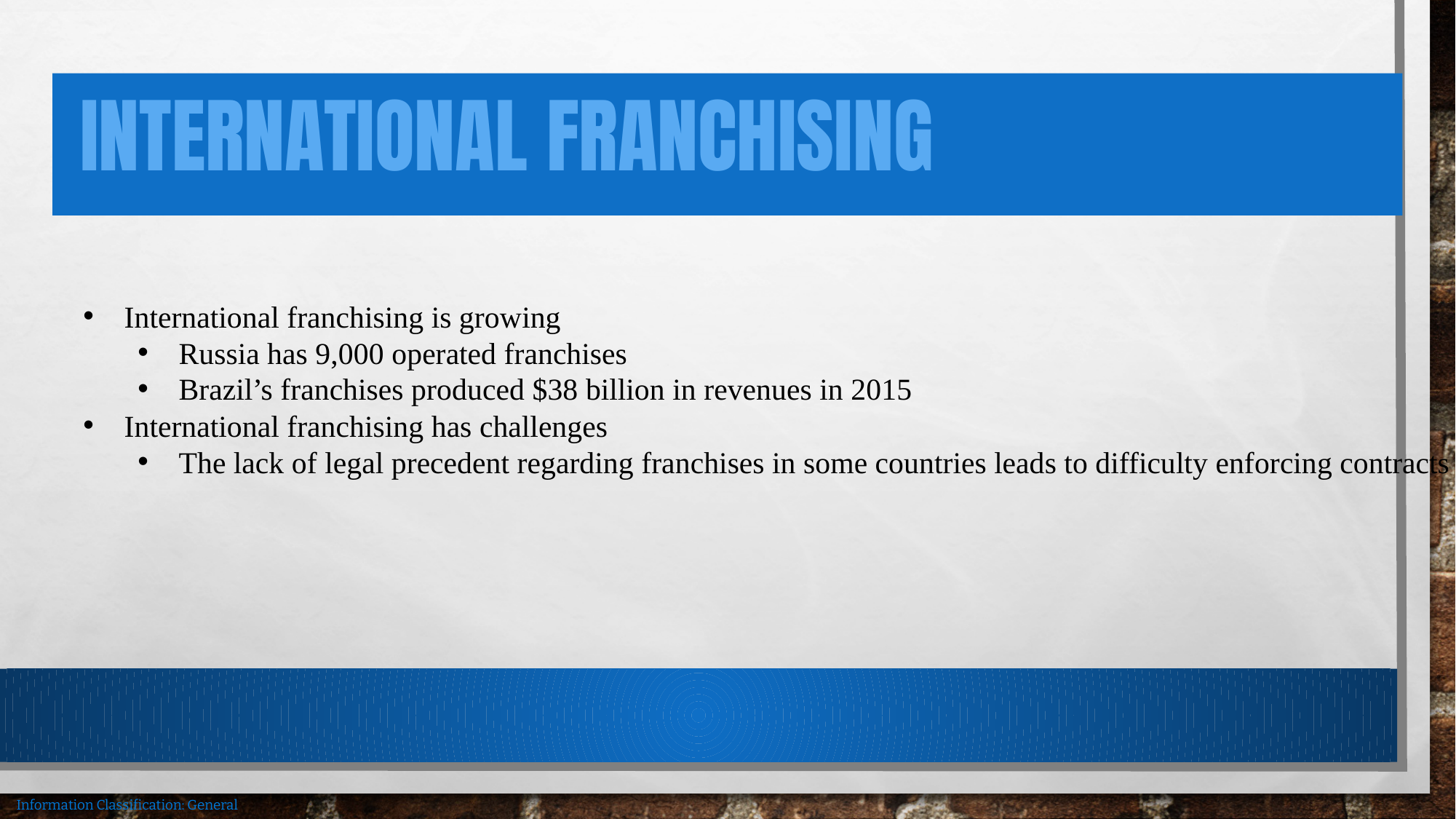

# International franchising
International franchising is growing
Russia has 9,000 operated franchises
Brazil’s franchises produced $38 billion in revenues in 2015
International franchising has challenges
The lack of legal precedent regarding franchises in some countries leads to difficulty enforcing contracts